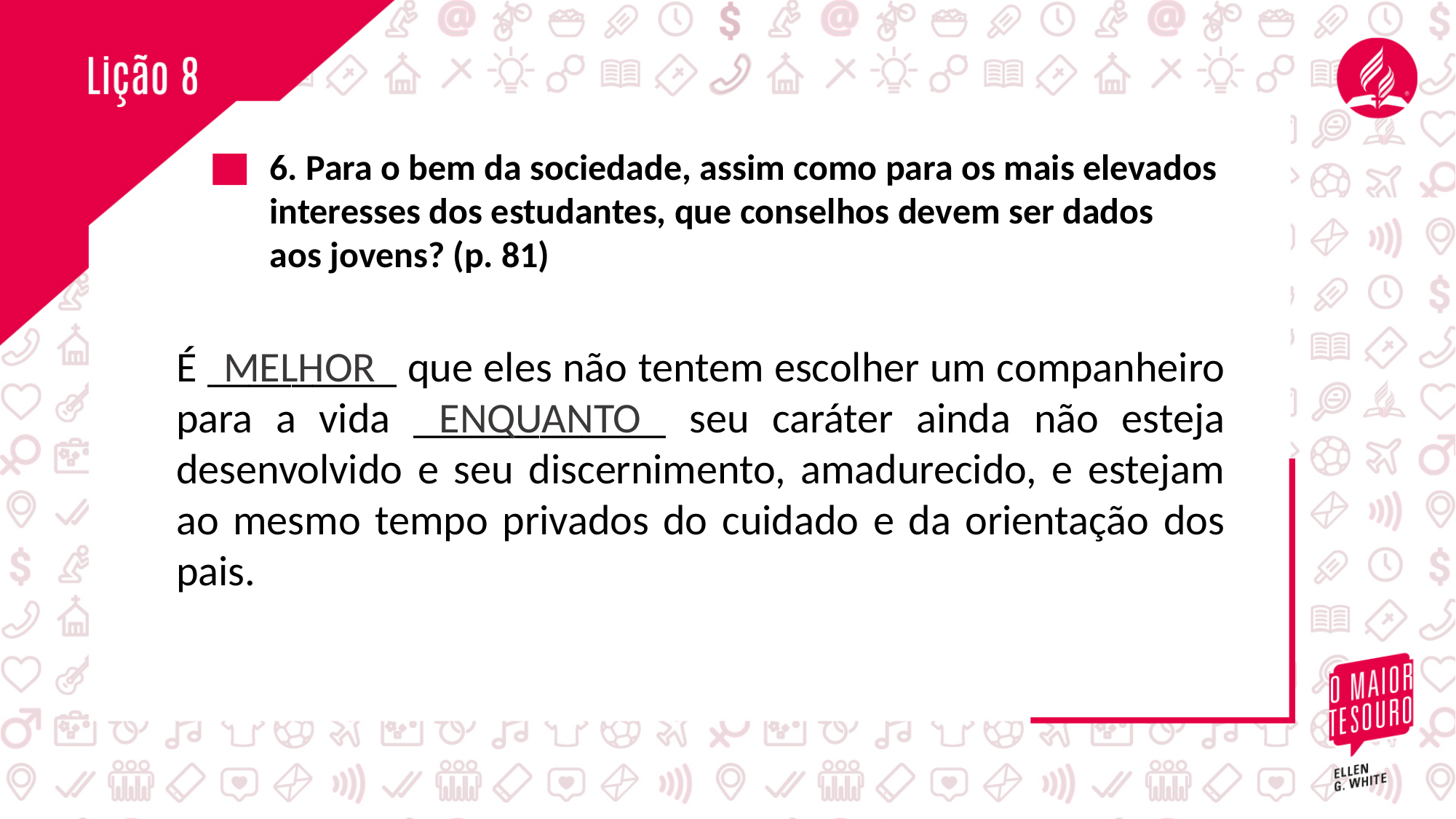

6. Para o bem da sociedade, assim como para os mais elevados
interesses dos estudantes, que conselhos devem ser dados
aos jovens? (p. 81)

É _________ que eles não tentem escolher um companheiro para a vida ____________ seu caráter ainda não esteja desenvolvido e seu discernimento, amadurecido, e estejam ao mesmo tempo privados do cuidado e da orientação dos pais.
MELHOR
ENQUANTO